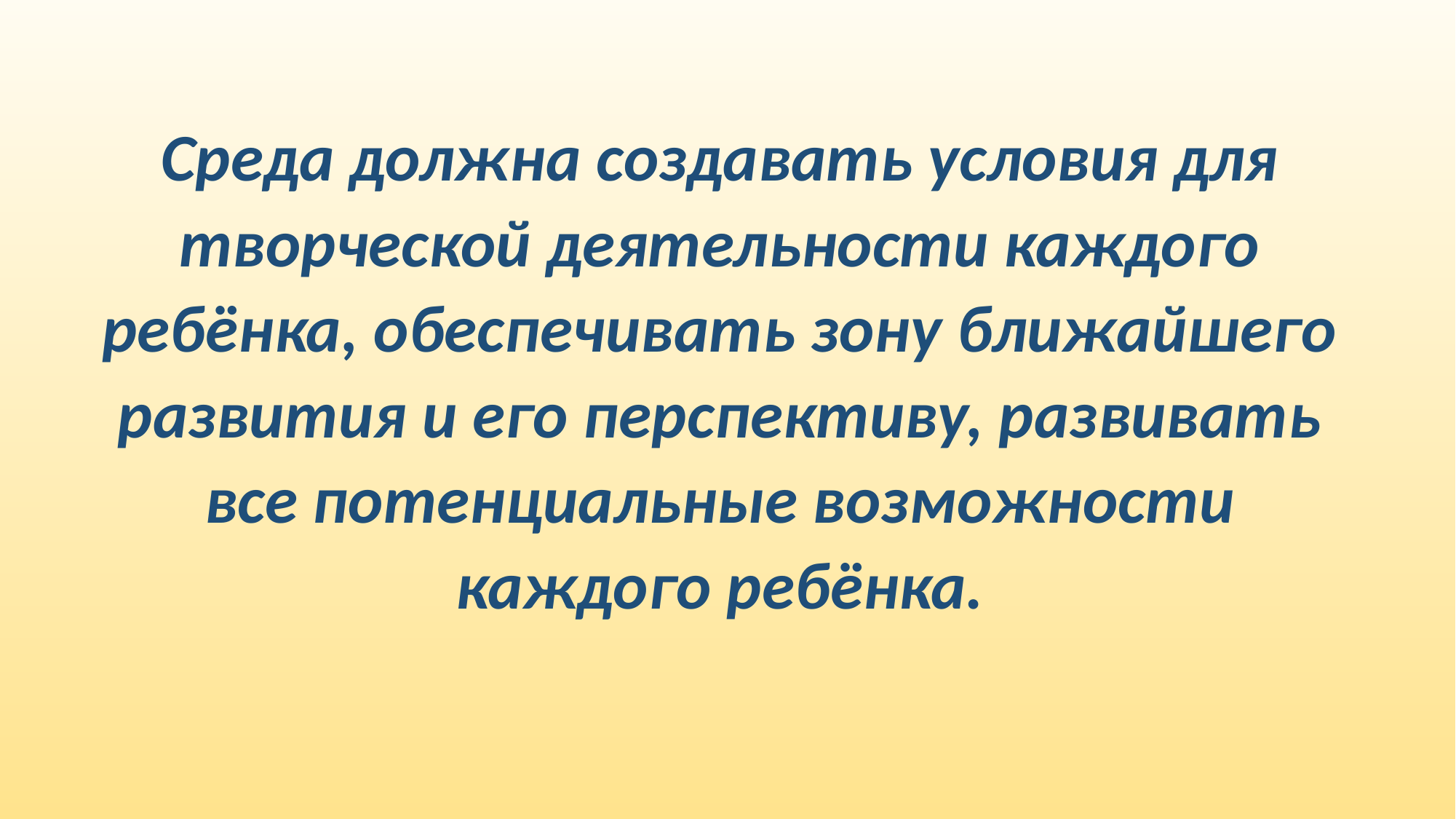

# Среда должна создавать условия для творческой деятельности каждого ребёнка, обеспечивать зону ближайшего развития и его перспективу, развивать все потенциальные возможности каждого ребёнка.